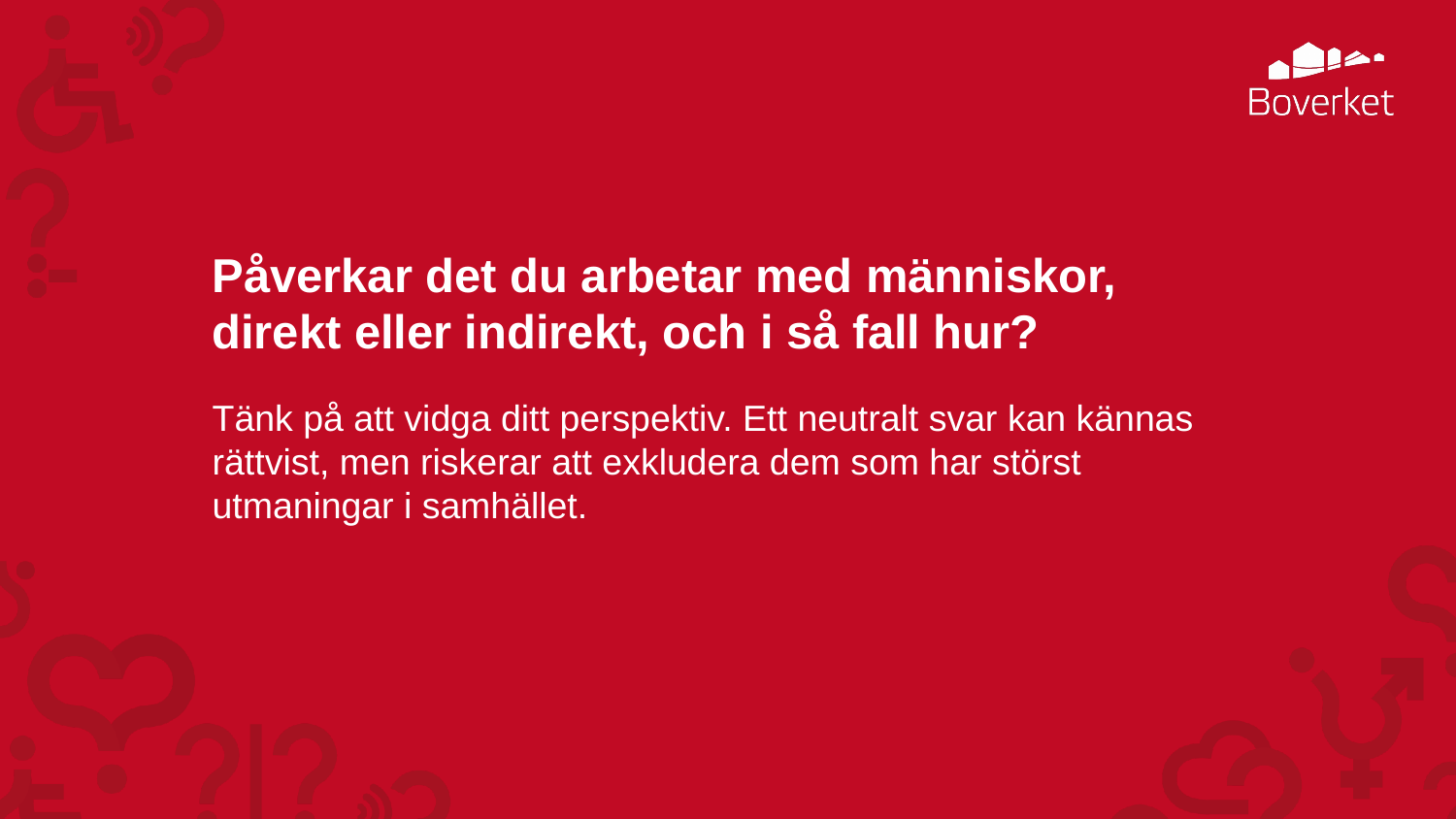

# Påverkar det du arbetar med människor, direkt eller indirekt, och i så fall hur?
Tänk på att vidga ditt perspektiv. Ett neutralt svar kan kännas rättvist, men riskerar att exkludera dem som har störst utmaningar i samhället.